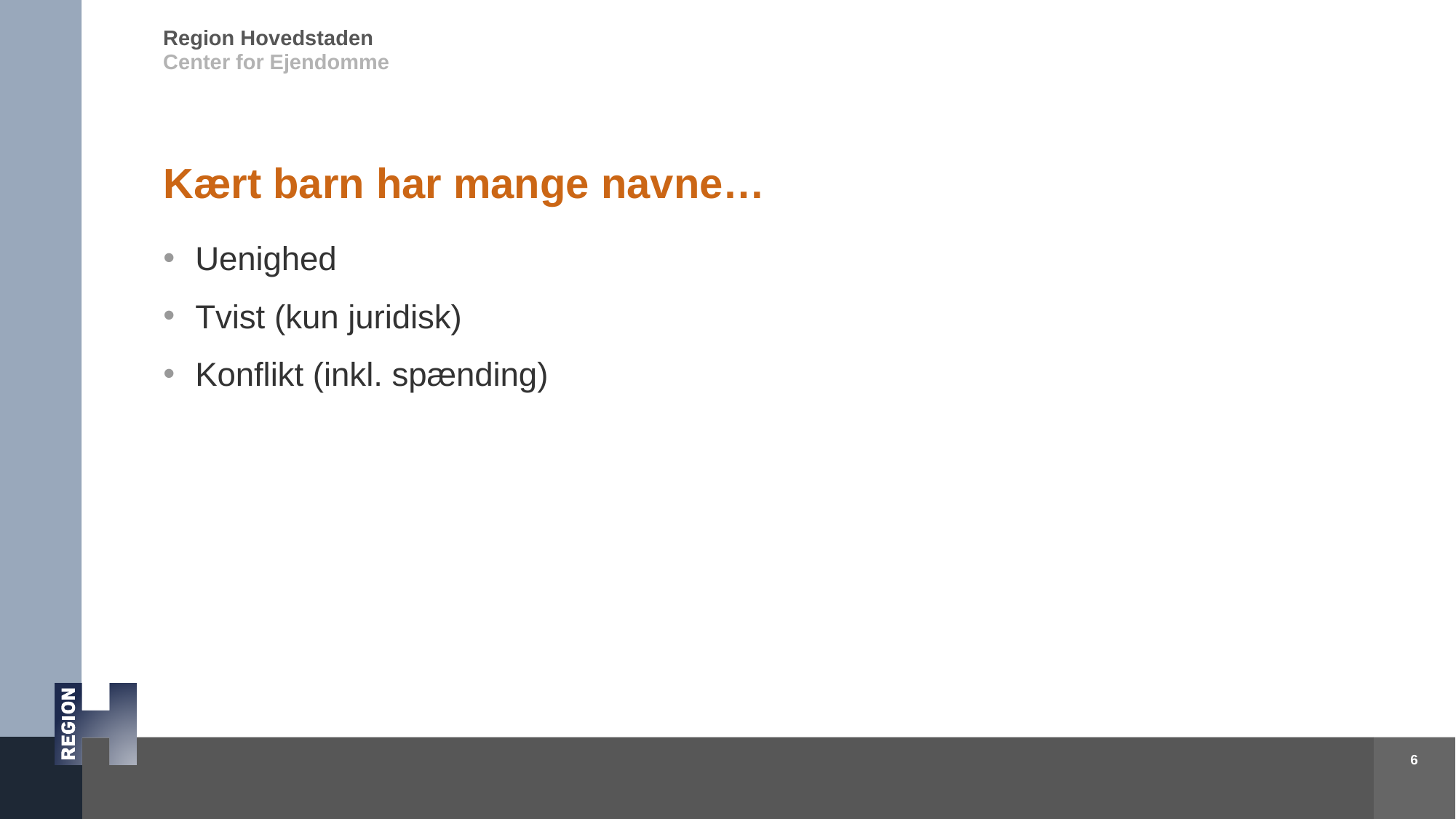

# Kært barn har mange navne…
Uenighed
Tvist (kun juridisk)
Konflikt (inkl. spænding)

6